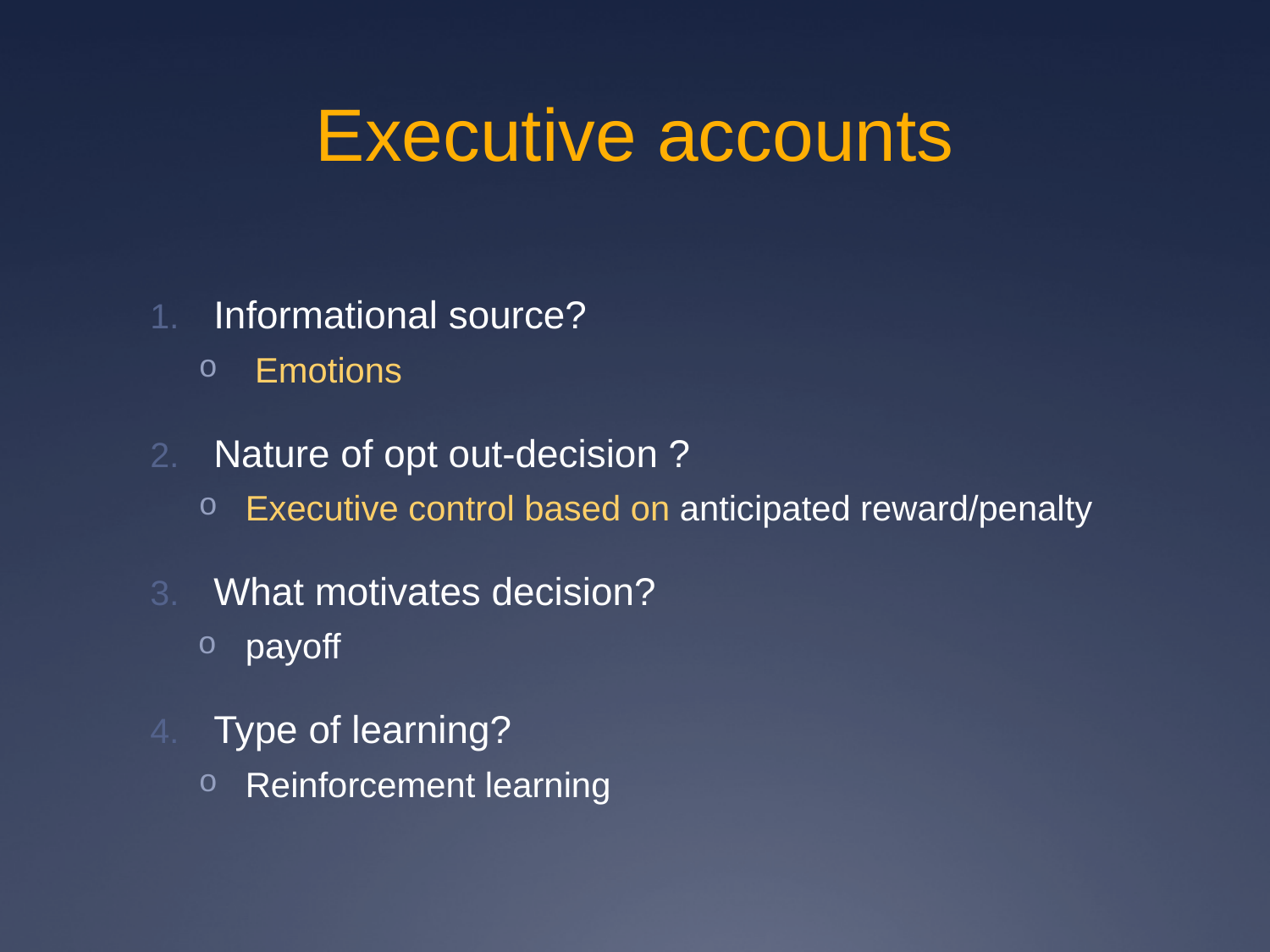

# Executive accounts
Informational source?
 Emotions
Nature of opt out-decision ?
Executive control based on anticipated reward/penalty
What motivates decision?
payoff
Type of learning?
Reinforcement learning